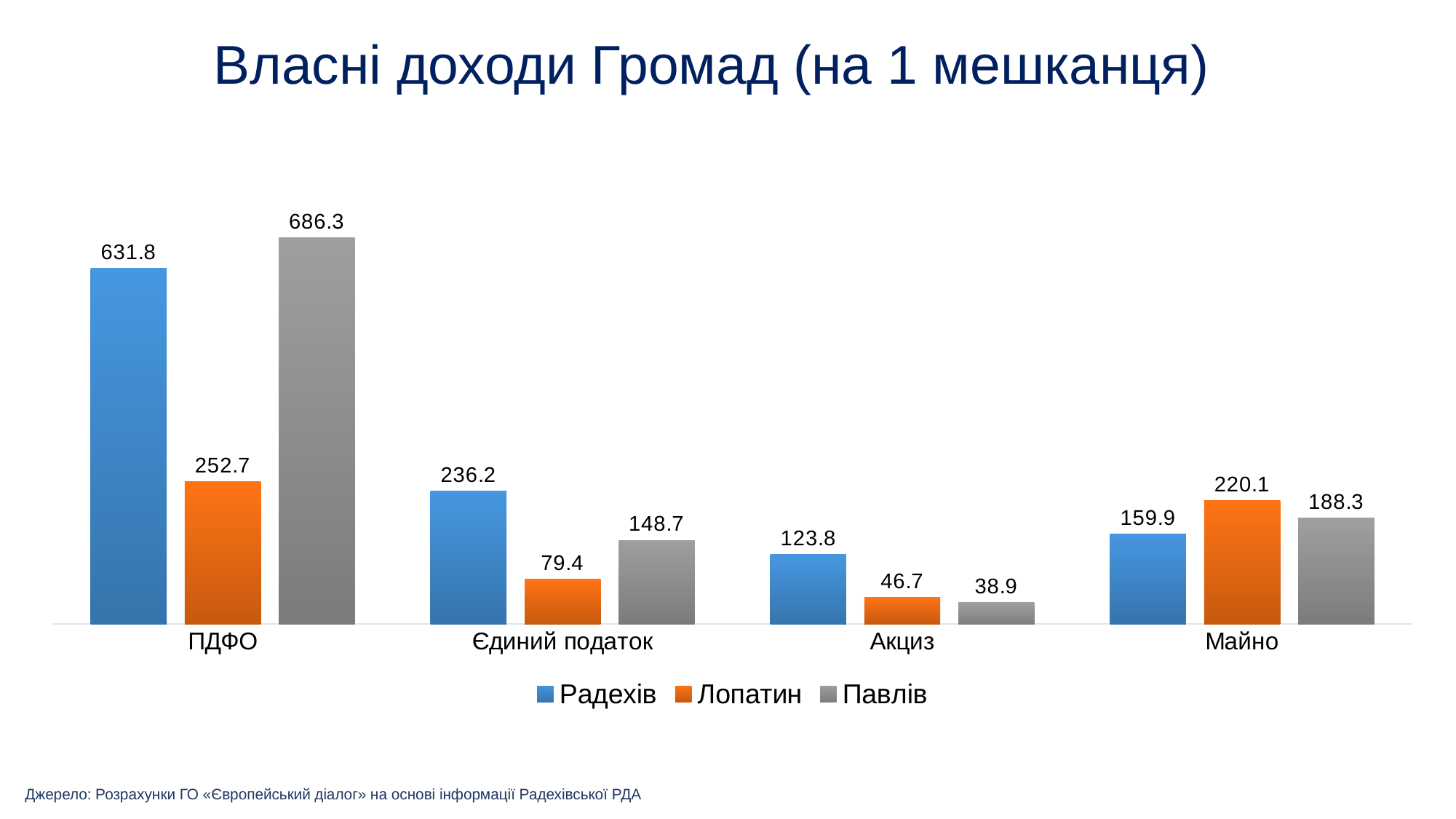

Власні доходи Громад (на 1 мешканця)

### Chart

| Category | Радехів | Лопатин | Павлів |
|---|---|---|---|
| ПДФО | 631.8392255892255 | 252.7219264086466 | 686.255432314977 |
| Єдиний податок | 236.23211279461282 | 79.41667328935866 | 148.73840565609393 |
| Акциз | 123.77420033670032 | 46.721767464038784 | 38.89213206200947 |
| Майно | 159.85374579124579 | 220.07470396566794 | 188.29214503470195 |
Джерело: Розрахунки ГО «Європейський діалог» на основі інформації Радехівської РДА